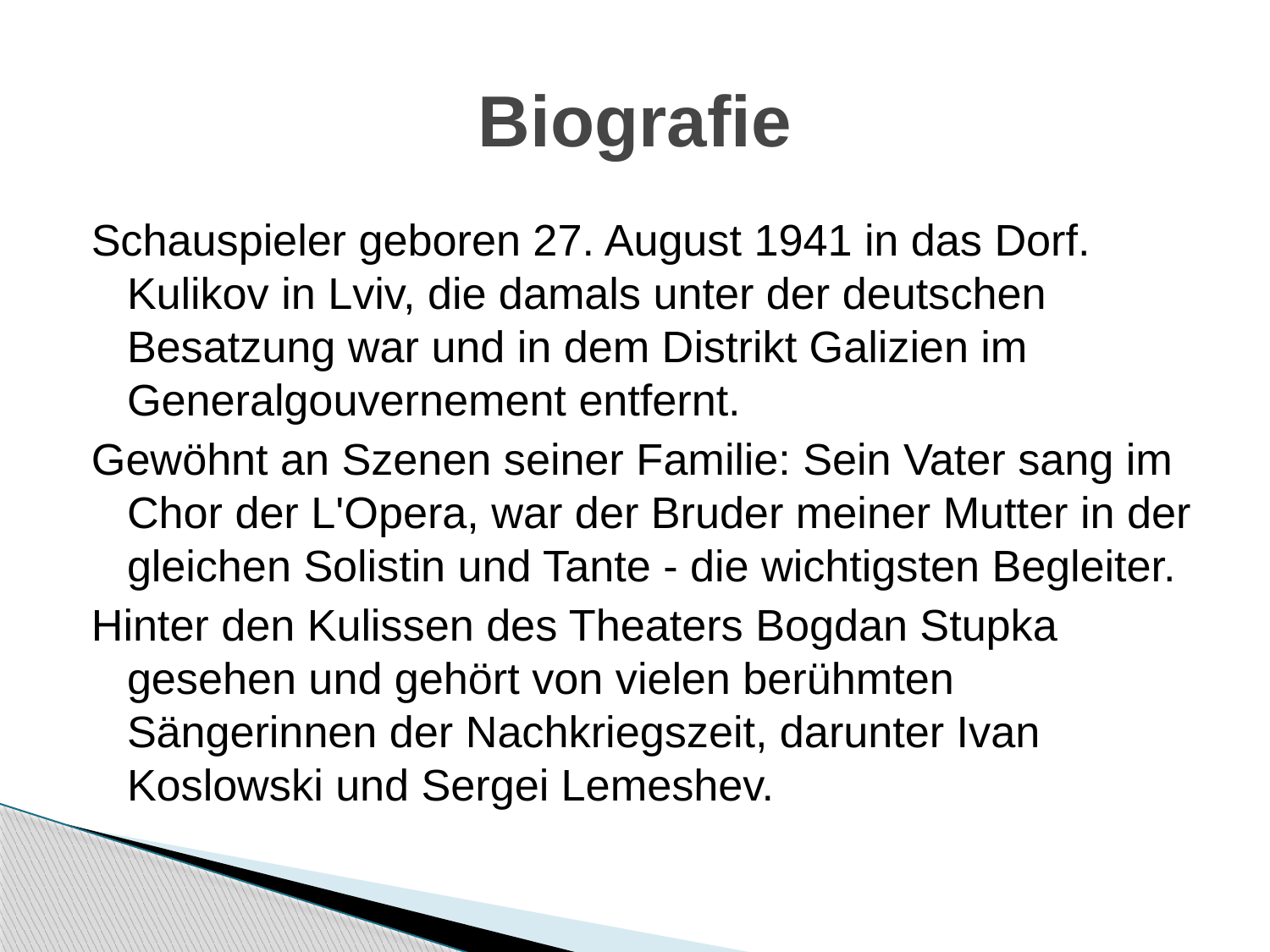

# Biografie
Schauspieler geboren 27. August 1941 in das Dorf. Kulikov in Lviv, die damals unter der deutschen Besatzung war und in dem Distrikt Galizien im Generalgouvernement entfernt.
Gewöhnt an Szenen seiner Familie: Sein Vater sang im Chor der L'Opera, war der Bruder meiner Mutter in der gleichen Solistin und Tante - die wichtigsten Begleiter.
Hinter den Kulissen des Theaters Bogdan Stupka gesehen und gehört von vielen berühmten Sängerinnen der Nachkriegszeit, darunter Ivan Koslowski und Sergei Lemeshev.